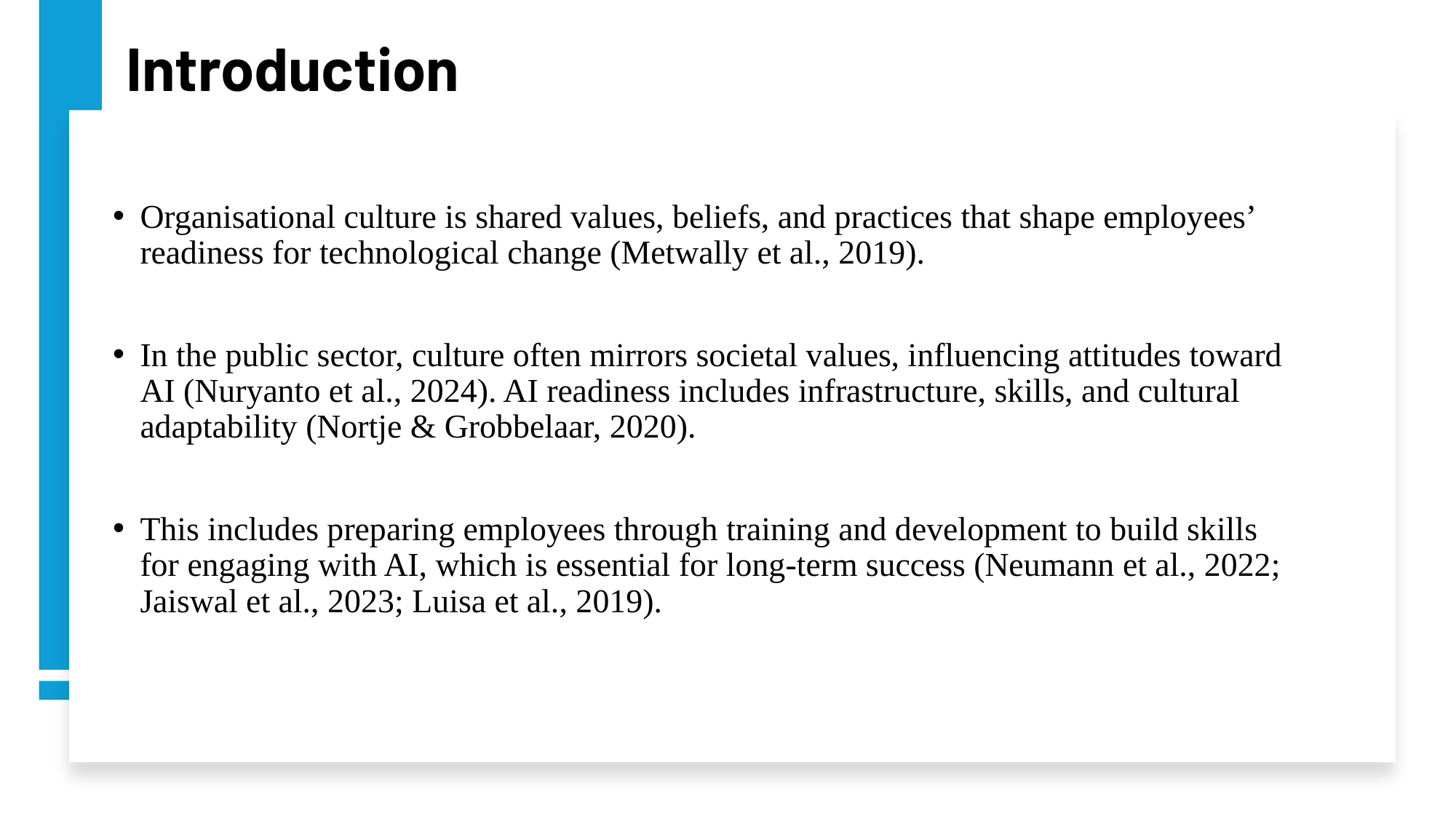

# Introduction

Organisational culture is shared values, beliefs, and practices that shape employees’ readiness for technological change (Metwally et al., 2019).

In the public sector, culture often mirrors societal values, influencing attitudes toward AI (Nuryanto et al., 2024). AI readiness includes infrastructure, skills, and cultural adaptability (Nortje & Grobbelaar, 2020).

This includes preparing employees through training and development to build skills for engaging with AI, which is essential for long-term success (Neumann et al., 2022; Jaiswal et al., 2023; Luisa et al., 2019).